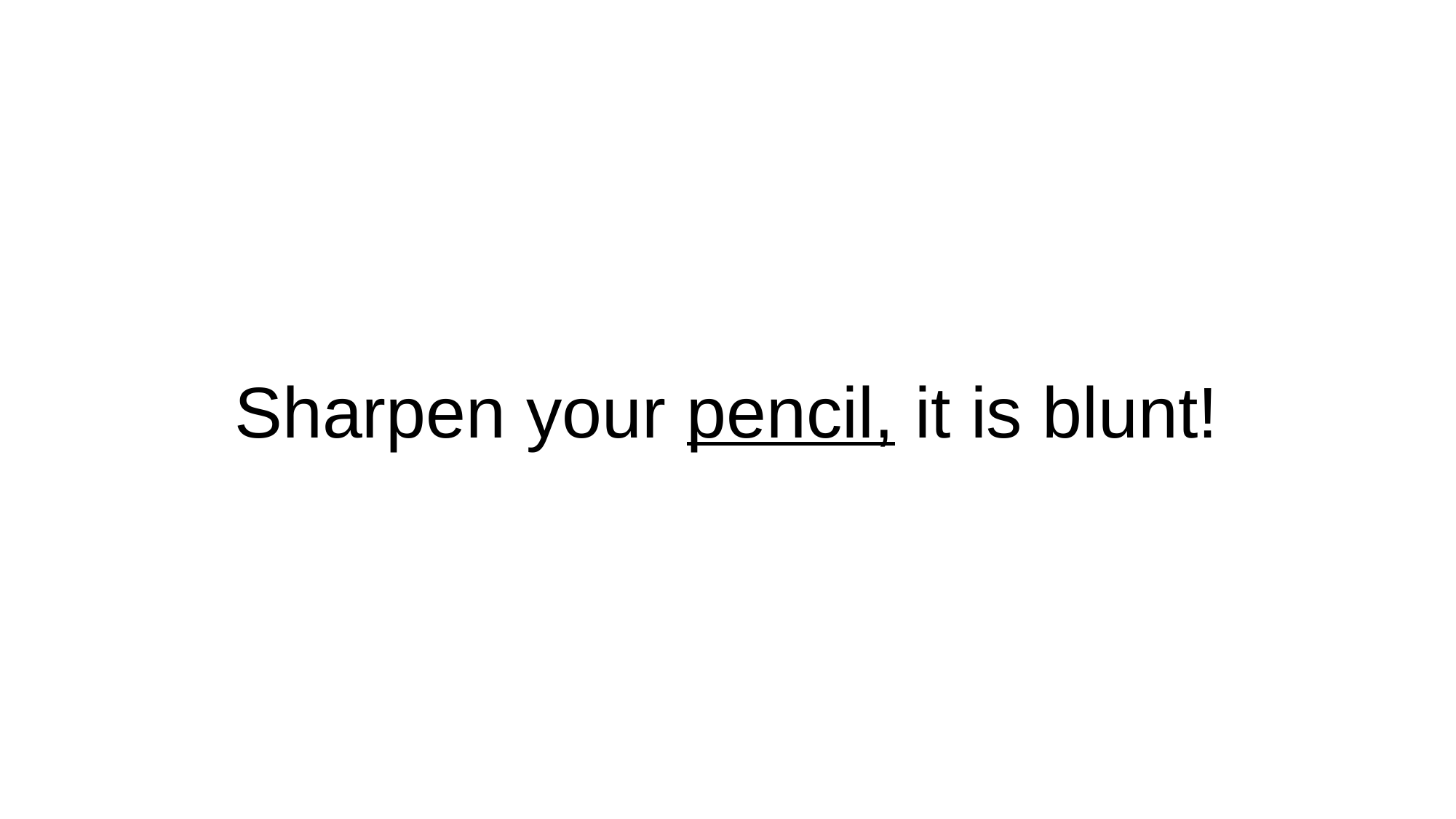

# Sharpen your pencil, it is blunt!